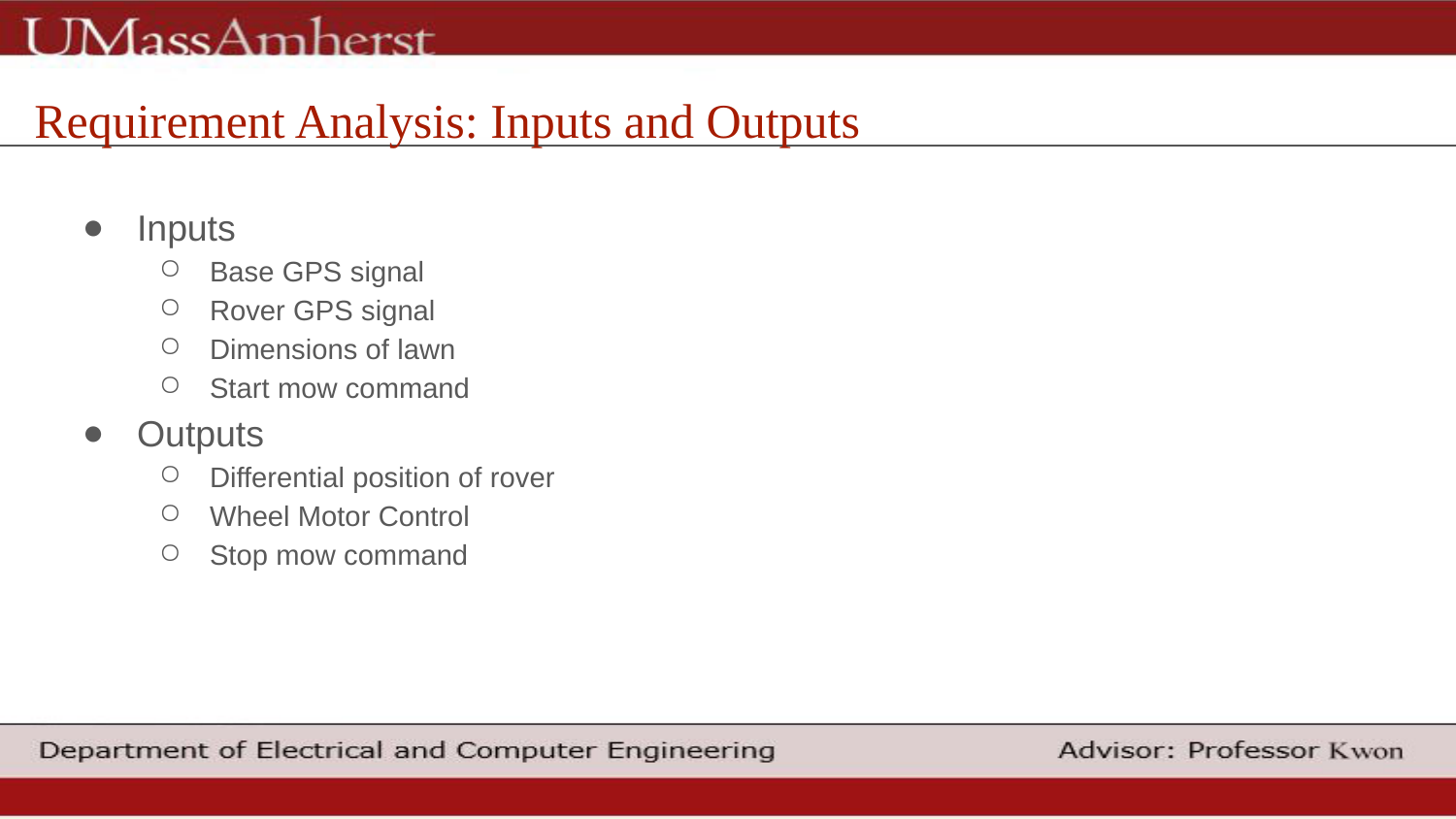

Requirement Analysis: Inputs and Outputs

Inputs
Base GPS signal
Rover GPS signal
Dimensions of lawn
Start mow command
Outputs
Differential position of rover
Wheel Motor Control
Stop mow command